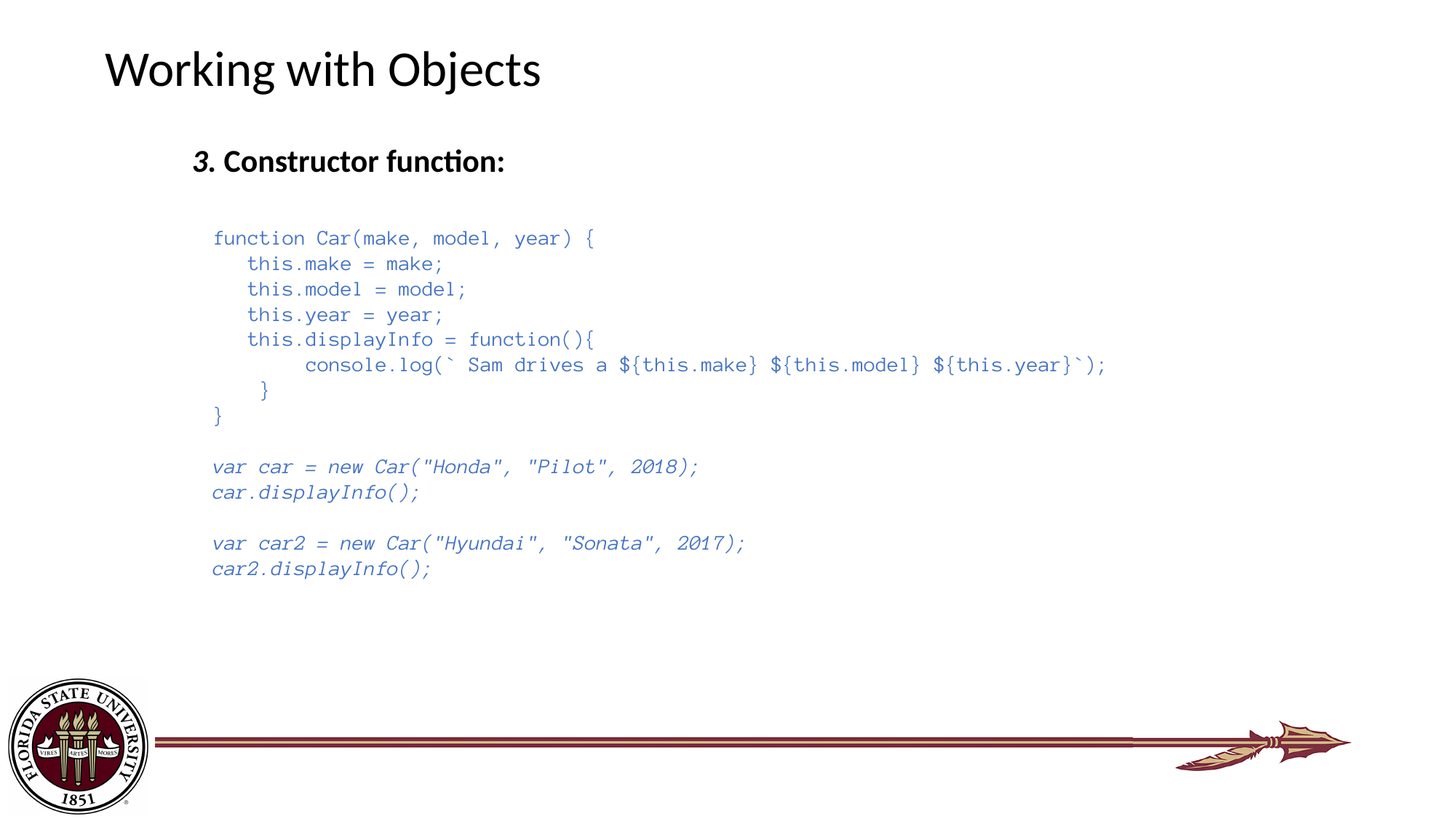

# Working with Objects
3. Constructor function:
function Car(make, model, year) {
   this.make = make;
   this.model = model;
   this.year = year;
   this.displayInfo = function(){
        console.log(` Sam drives a ${this.make} ${this.model} ${this.year}`);
    }
}

var car = new Car("Honda", "Pilot", 2018);
car.displayInfo();

var car2 = new Car("Hyundai", "Sonata", 2017);
car2.displayInfo();